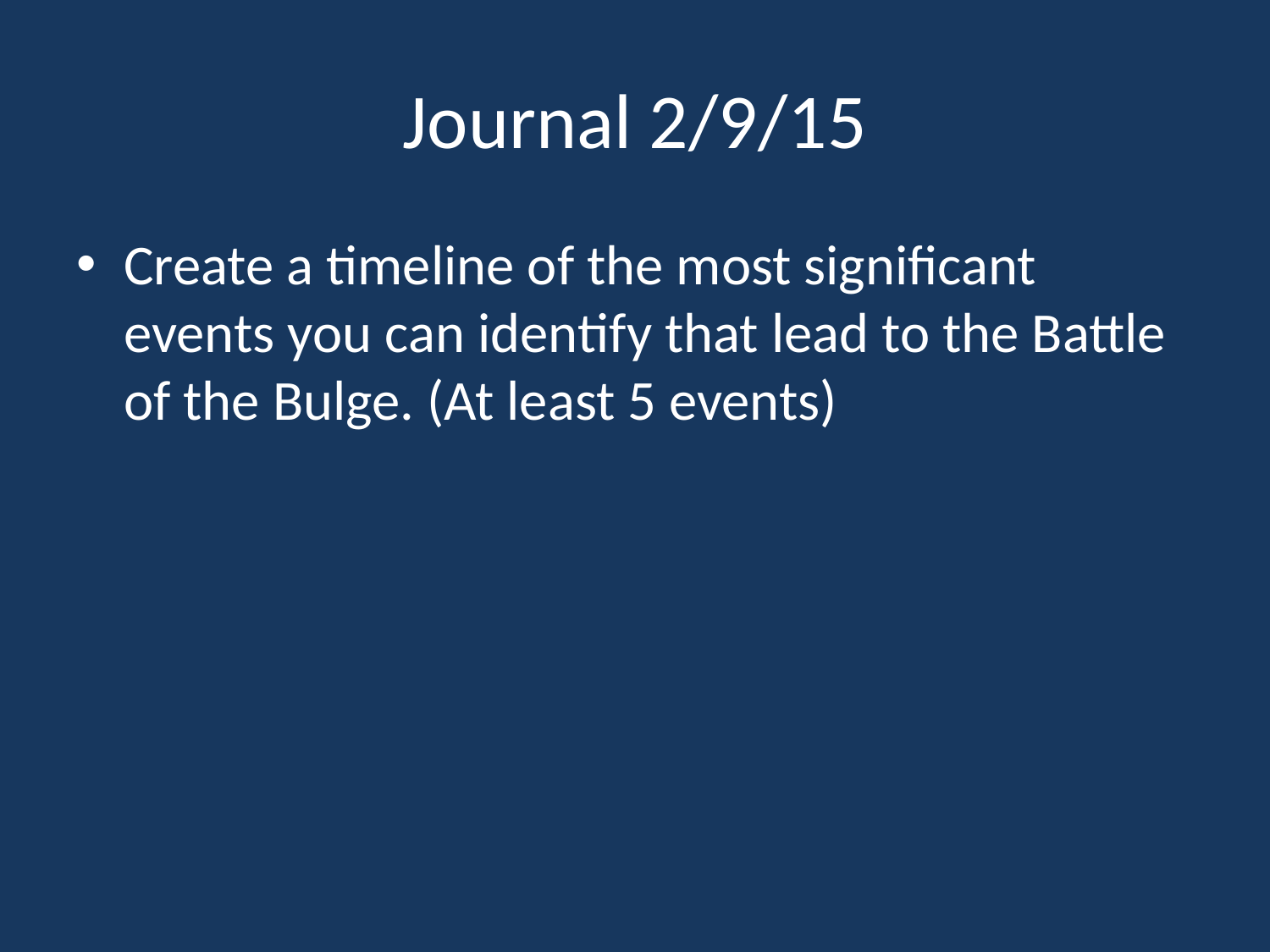

# Journal 2/9/15
Create a timeline of the most significant events you can identify that lead to the Battle of the Bulge. (At least 5 events)